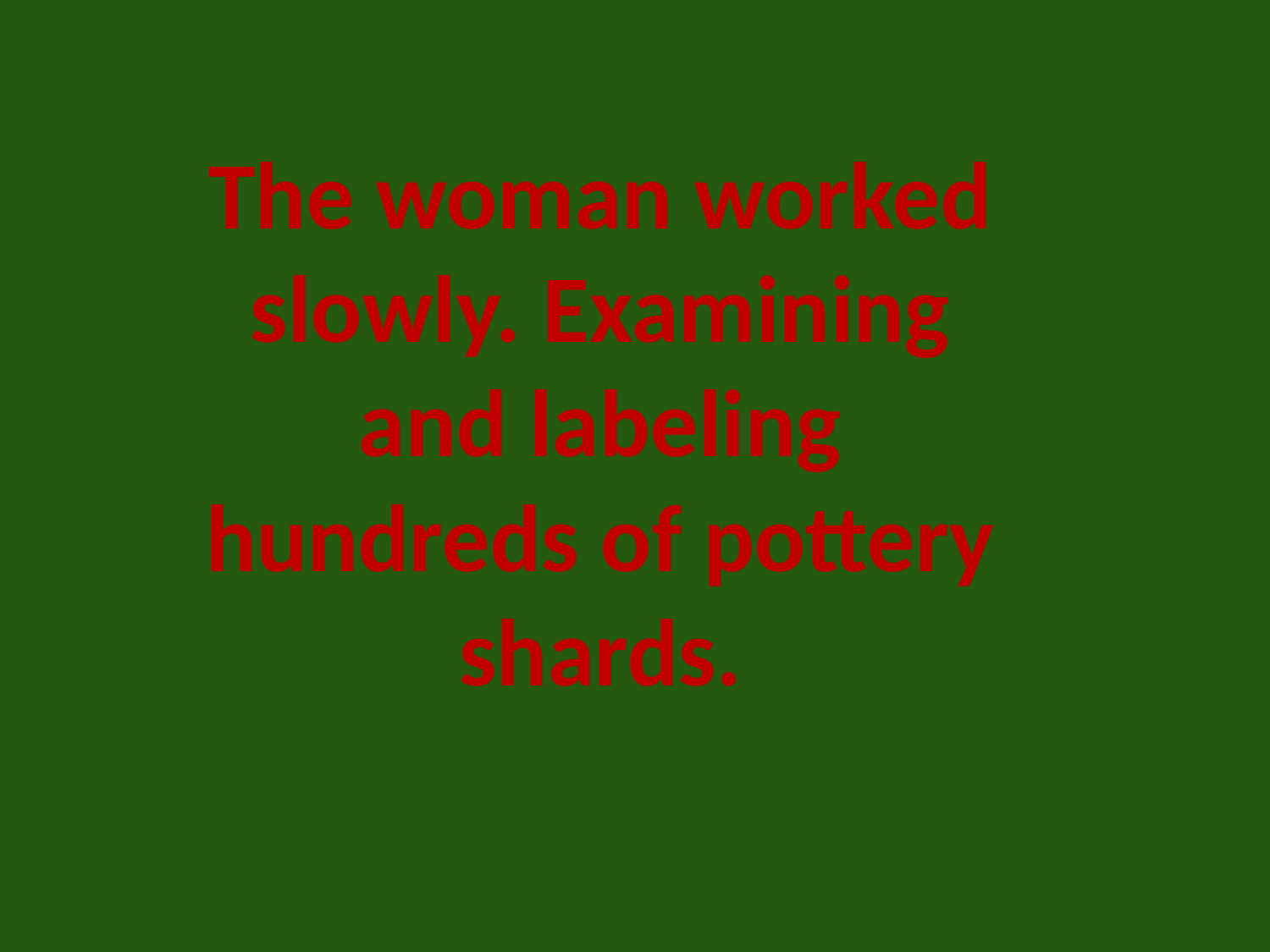

The woman worked slowly. Examining and labeling hundreds of pottery shards.